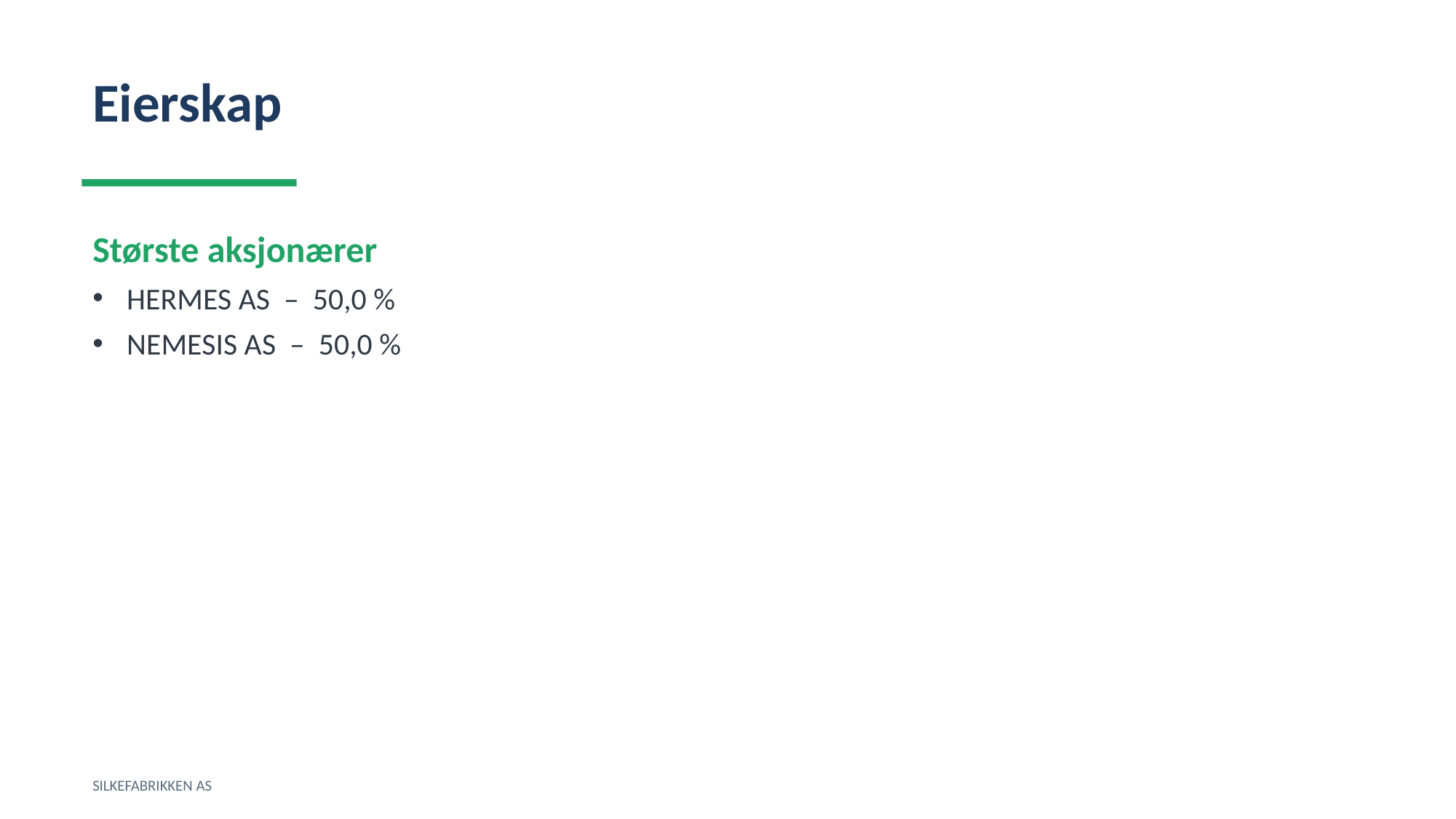

Eierskap

Største aksjonærer
HERMES AS  –  50,0 %
NEMESIS AS  –  50,0 %
SILKEFABRIKKEN AS